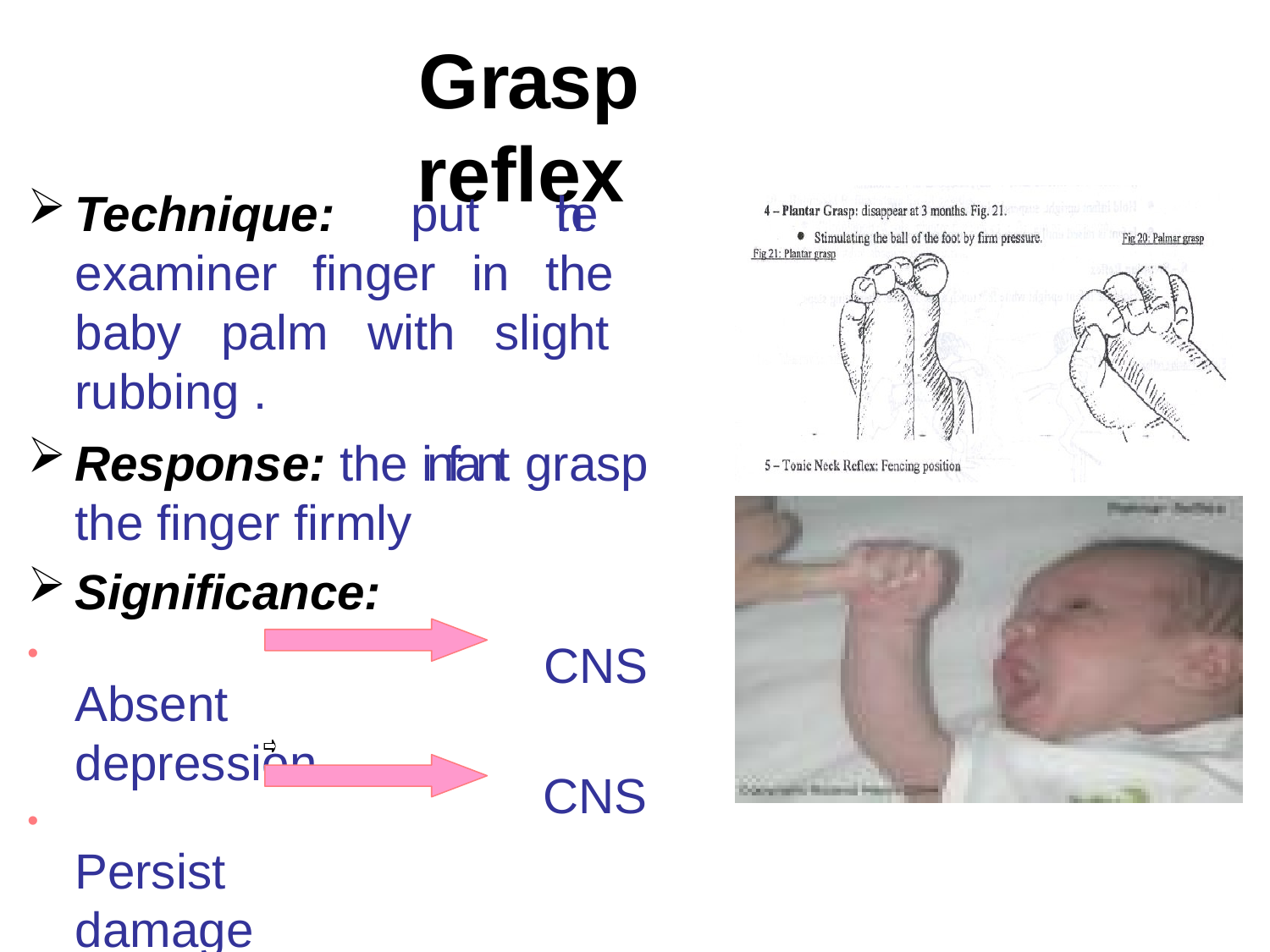

# Grasp	reflex
Technique: put the  examiner finger in the  baby palm with slight  rubbing .
Response: the infant  grasp the finger firmly
Significance:

	Absent  depression
	Persist  damage
CNS

CNS